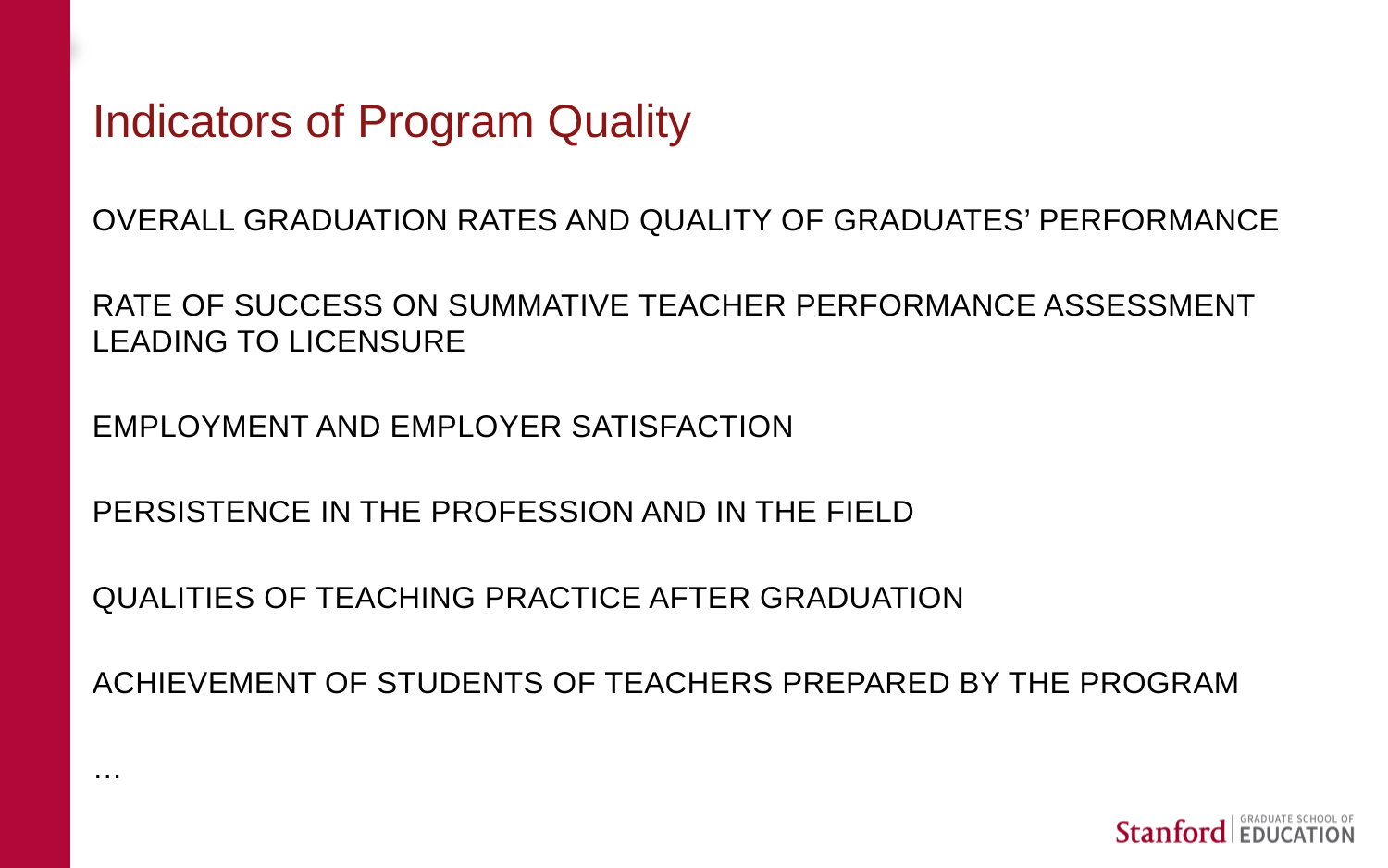

# Indicators of Program Quality
Overall graduation rates and quality of graduates’ performance

Rate of success on summative teacher performance assessment leading to licensure

Employment and employer satisfaction

Persistence in the profession and in the field

Qualities of teaching practice after graduation

Achievement of students of teachers prepared by the program

…